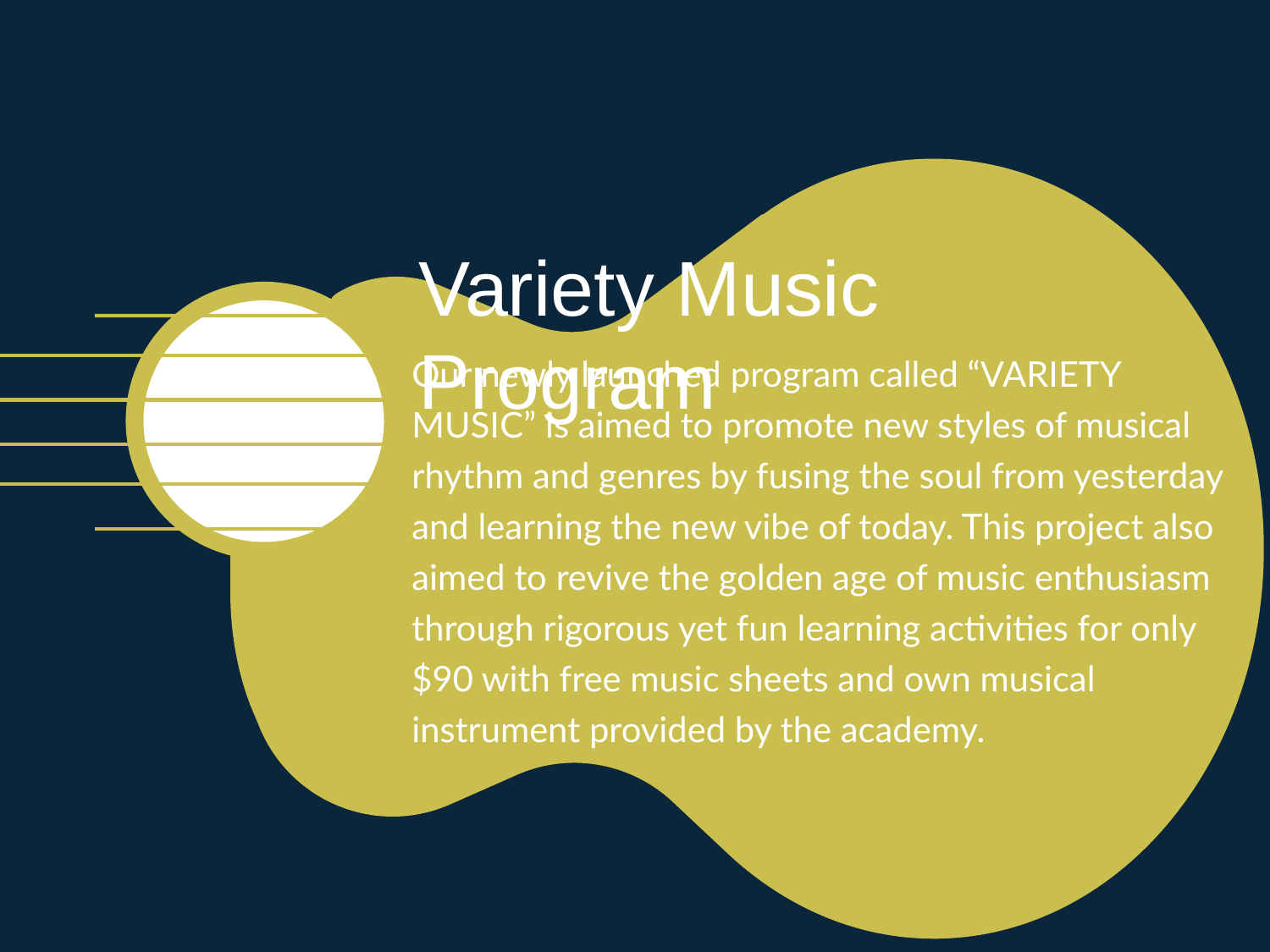

Variety Music Program
Our newly launched program called “VARIETY MUSIC” is aimed to promote new styles of musical rhythm and genres by fusing the soul from yesterday and learning the new vibe of today. This project also aimed to revive the golden age of music enthusiasm through rigorous yet fun learning activities for only $90 with free music sheets and own musical instrument provided by the academy.